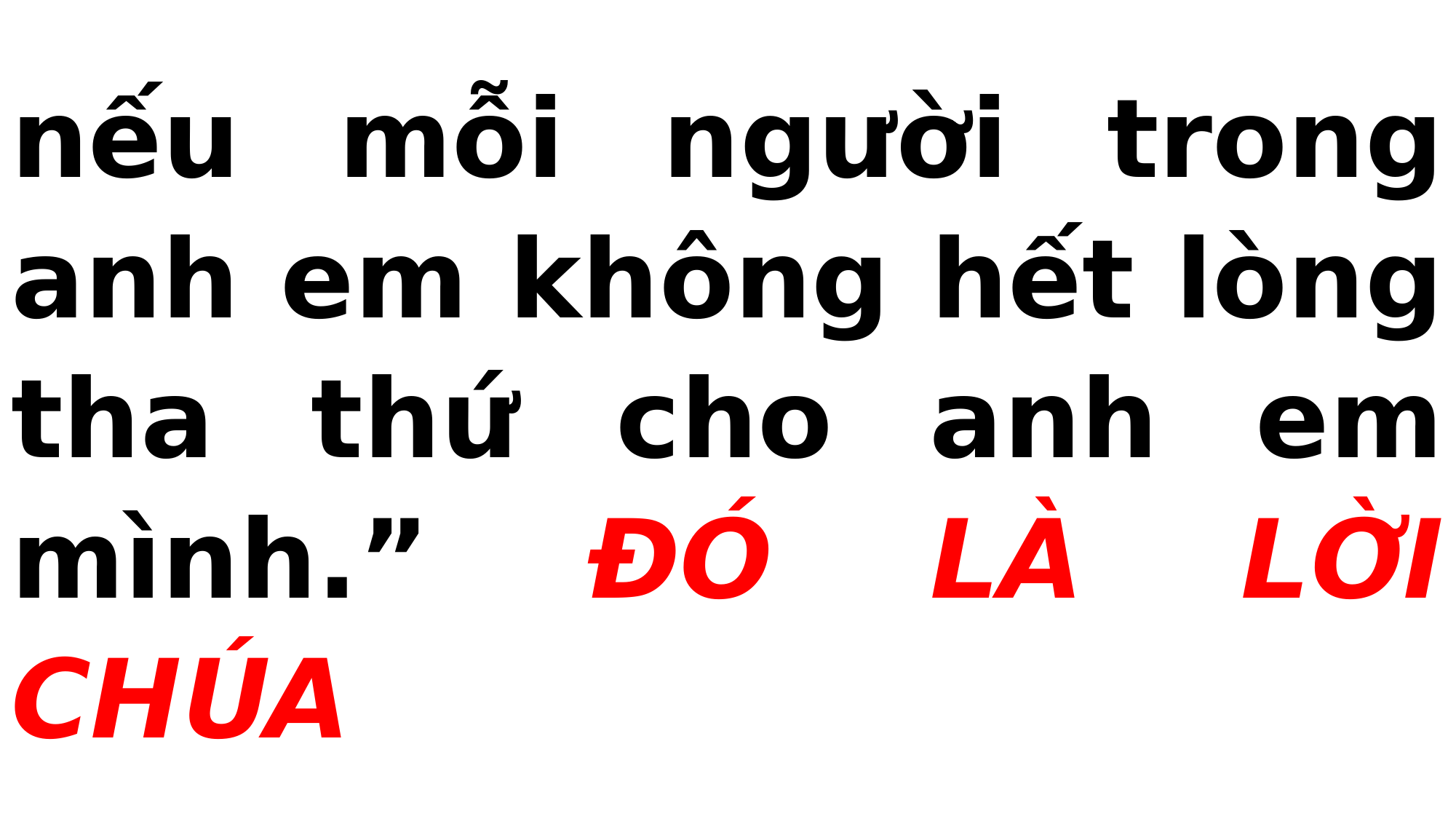

# nếu mỗi người trong anh em không hết lòng tha thứ cho anh em mình.” ĐÓ LÀ LỜI CHÚA